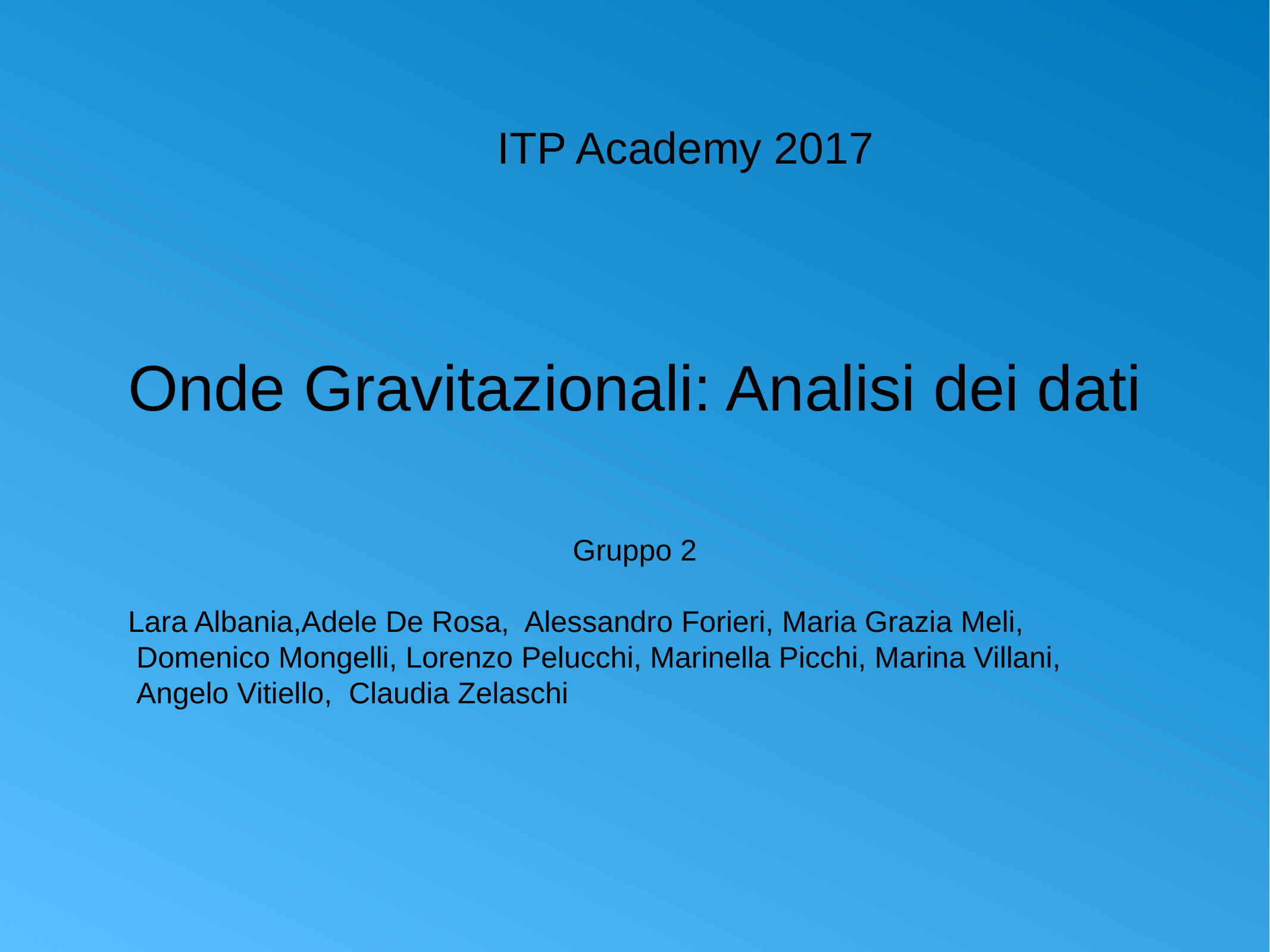

ITP Academy 2017

Onde Gravitazionali: Analisi dei dati

Gruppo 2

Lara Albania,Adele De Rosa,  Alessandro Forieri, Maria Grazia Meli,
 Domenico Mongelli, Lorenzo Pelucchi, Marinella Picchi, Marina Villani,
 Angelo Vitiello,  Claudia Zelaschi